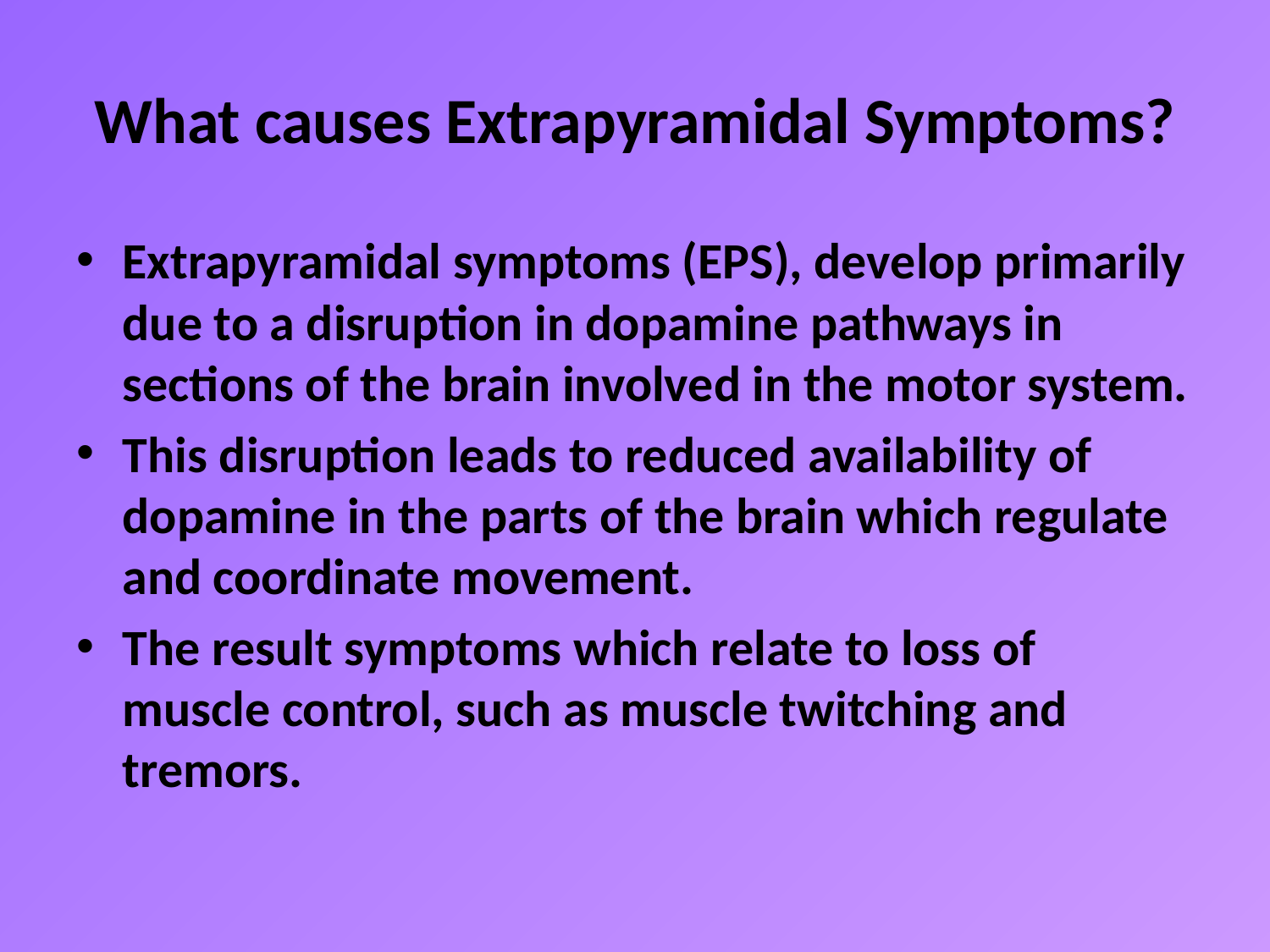

# What causes Extrapyramidal Symptoms?
Extrapyramidal symptoms (EPS), develop primarily due to a disruption in dopamine pathways in sections of the brain involved in the motor system.
This disruption leads to reduced availability of dopamine in the parts of the brain which regulate and coordinate movement.
The result symptoms which relate to loss of muscle control, such as muscle twitching and tremors.